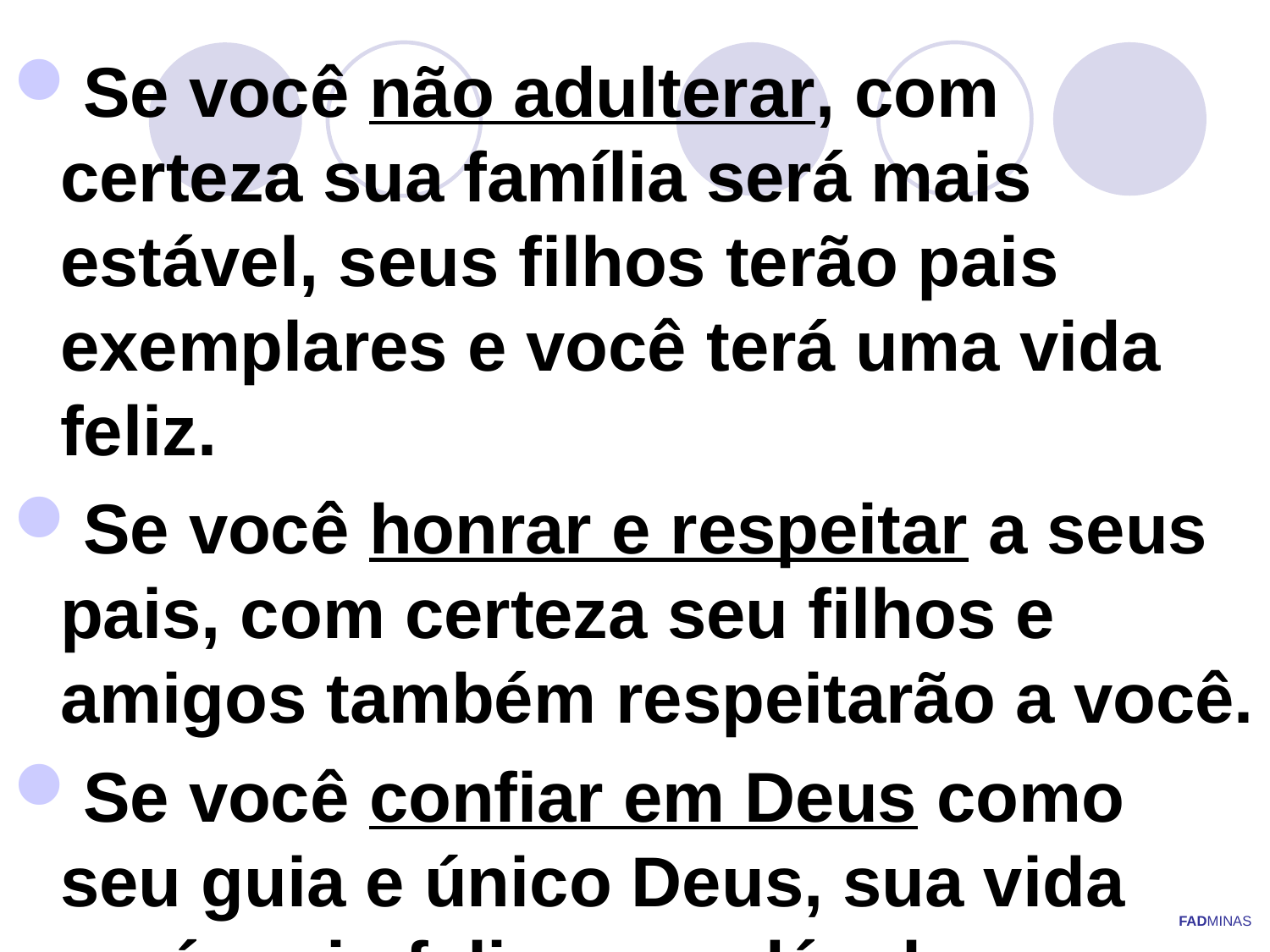

Se você não adulterar, com certeza sua família será mais estável, seus filhos terão pais exemplares e você terá uma vida feliz.
Se você honrar e respeitar a seus pais, com certeza seu filhos e amigos também respeitarão a você.
Se você confiar em Deus como seu guia e único Deus, sua vida será mais feliz e saudável.
FADMINAS